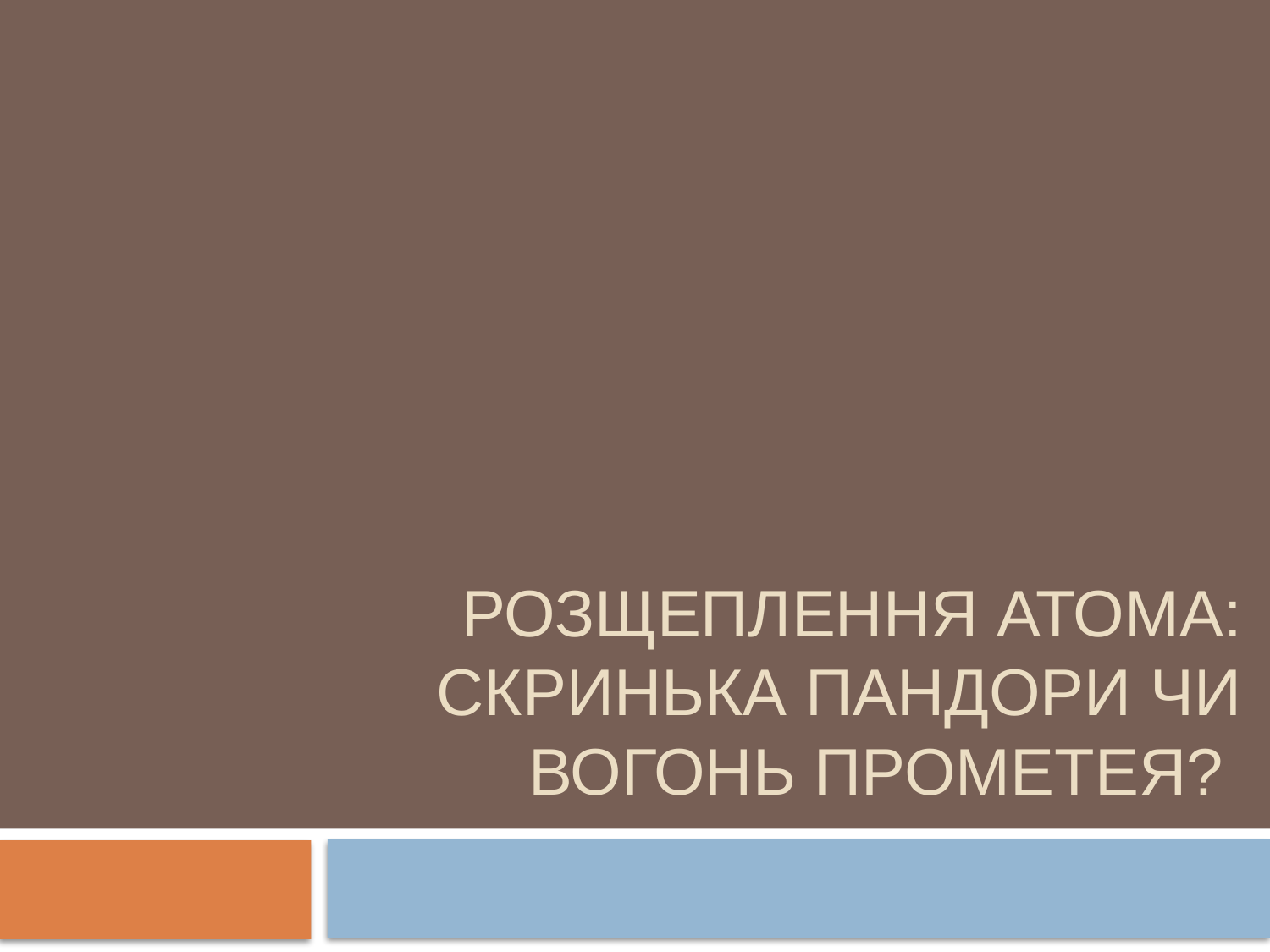

# Розщеплення атома: Скринька Пандори чи вогонь Прометея?